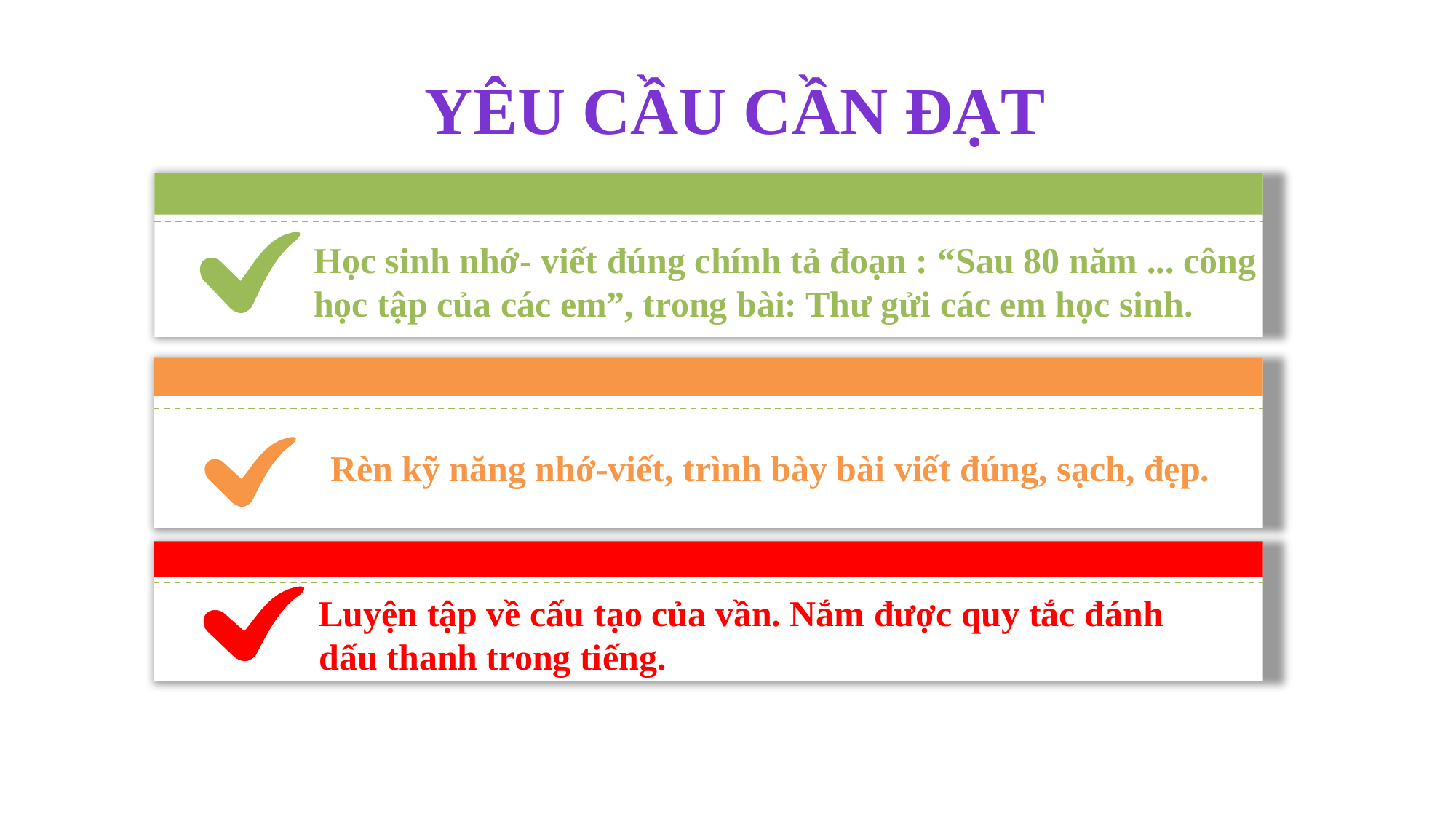

YÊU CẦU CẦN ĐẠT

Học sinh nhớ- viết đúng chính tả đoạn : “Sau 80 năm ... công học tập của các em”, trong bài: Thư gửi các em học sinh.

Rèn kỹ năng nhớ-viết, trình bày bài viết đúng, sạch, đẹp.

Luyện tập về cấu tạo của vần. Nắm được quy tắc đánh dấu thanh trong tiếng.